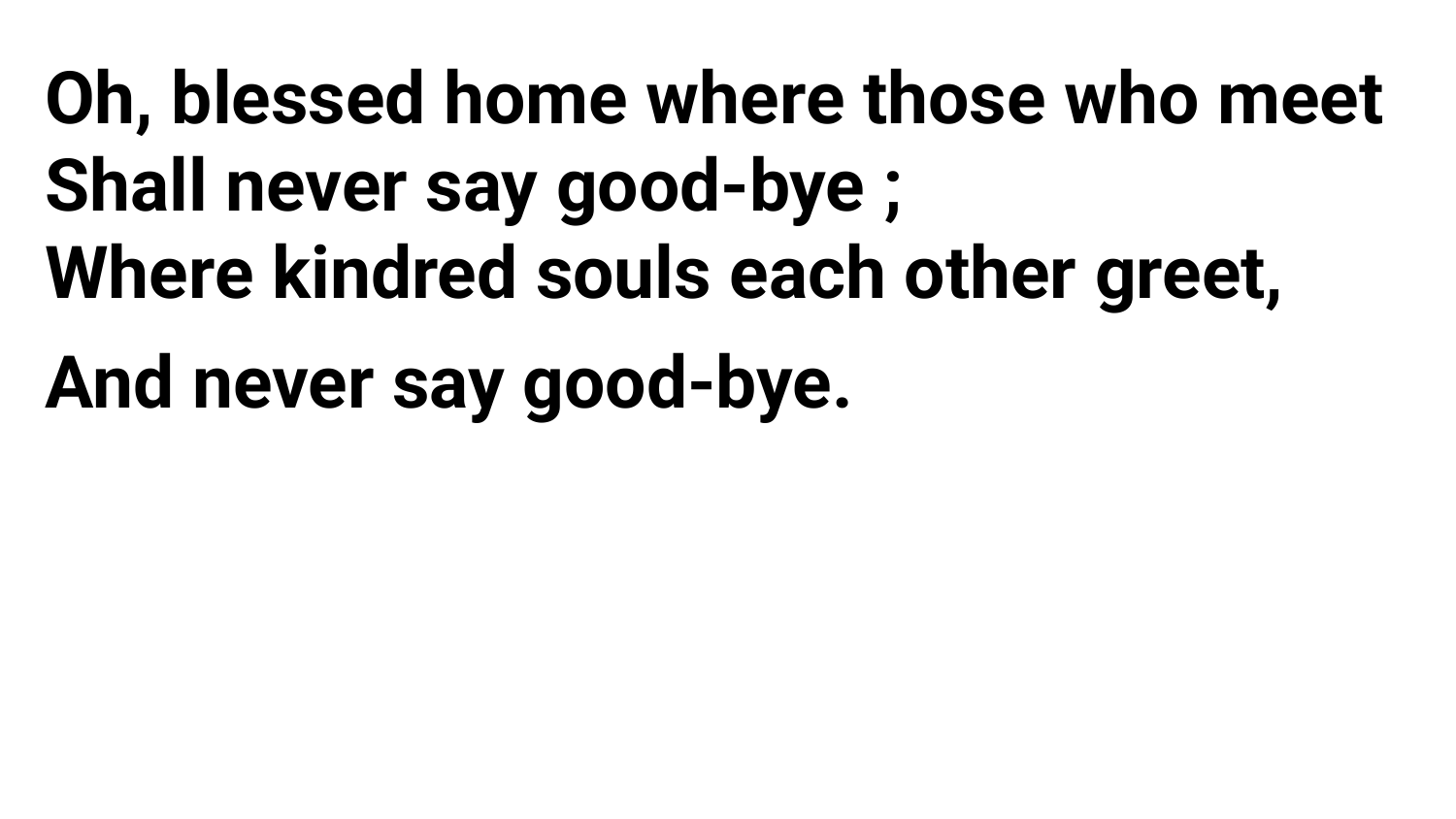

Oh, blessed home where those who meet
Shall never say good-bye ;
Where kindred souls each other greet,
And never say good-bye.